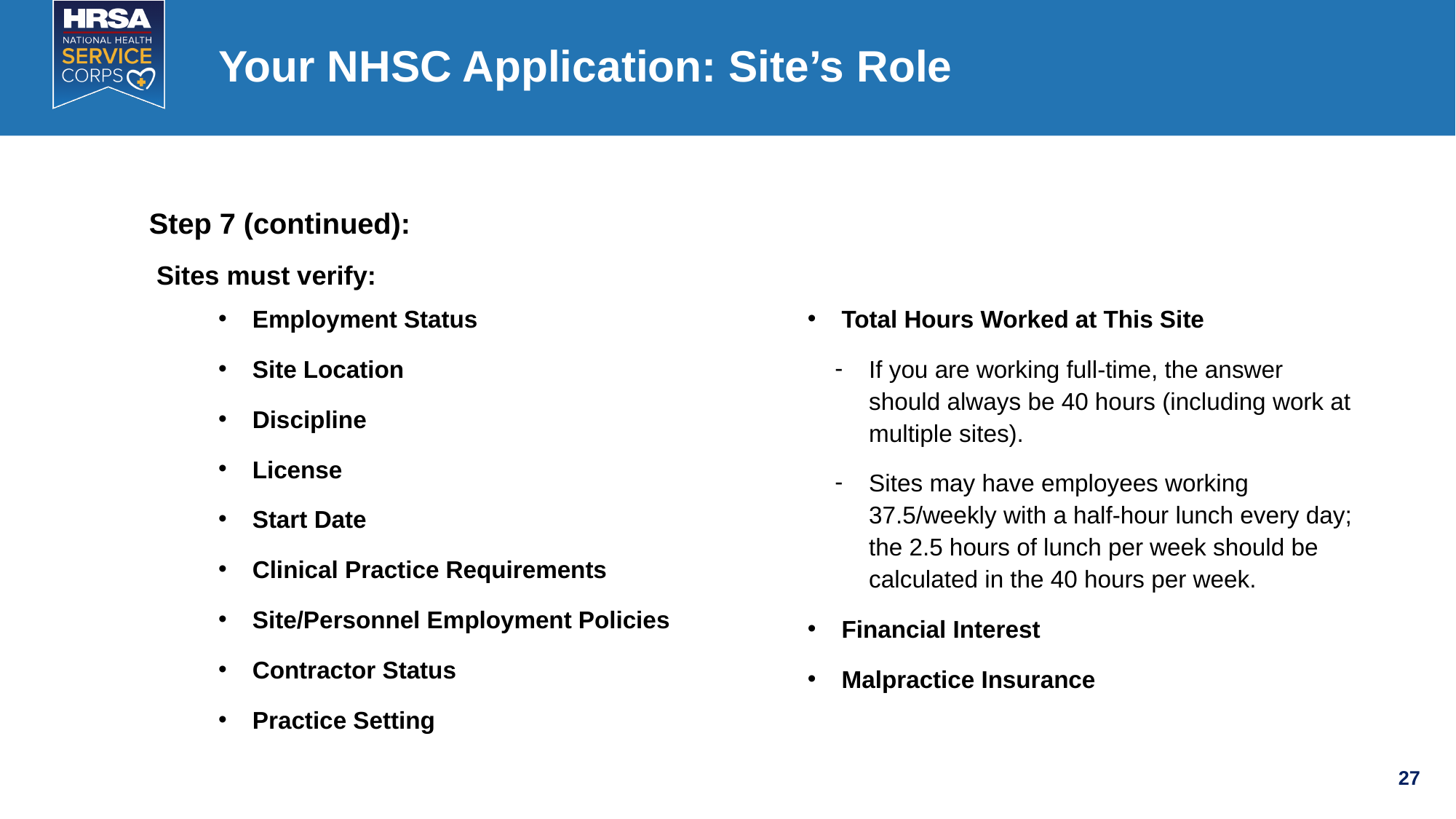

# Your NHSC Application: Site’s Role
Step 7 (continued):
 Sites must verify:
Employment Status
Site Location
Discipline
License
Start Date
Clinical Practice Requirements
Site/Personnel Employment Policies
Contractor Status
Practice Setting

Total Hours Worked at This Site
If you are working full-time, the answer should always be 40 hours (including work at multiple sites).
Sites may have employees working 37.5/weekly with a half-hour lunch every day; the 2.5 hours of lunch per week should be calculated in the 40 hours per week.
Financial Interest
Malpractice Insurance